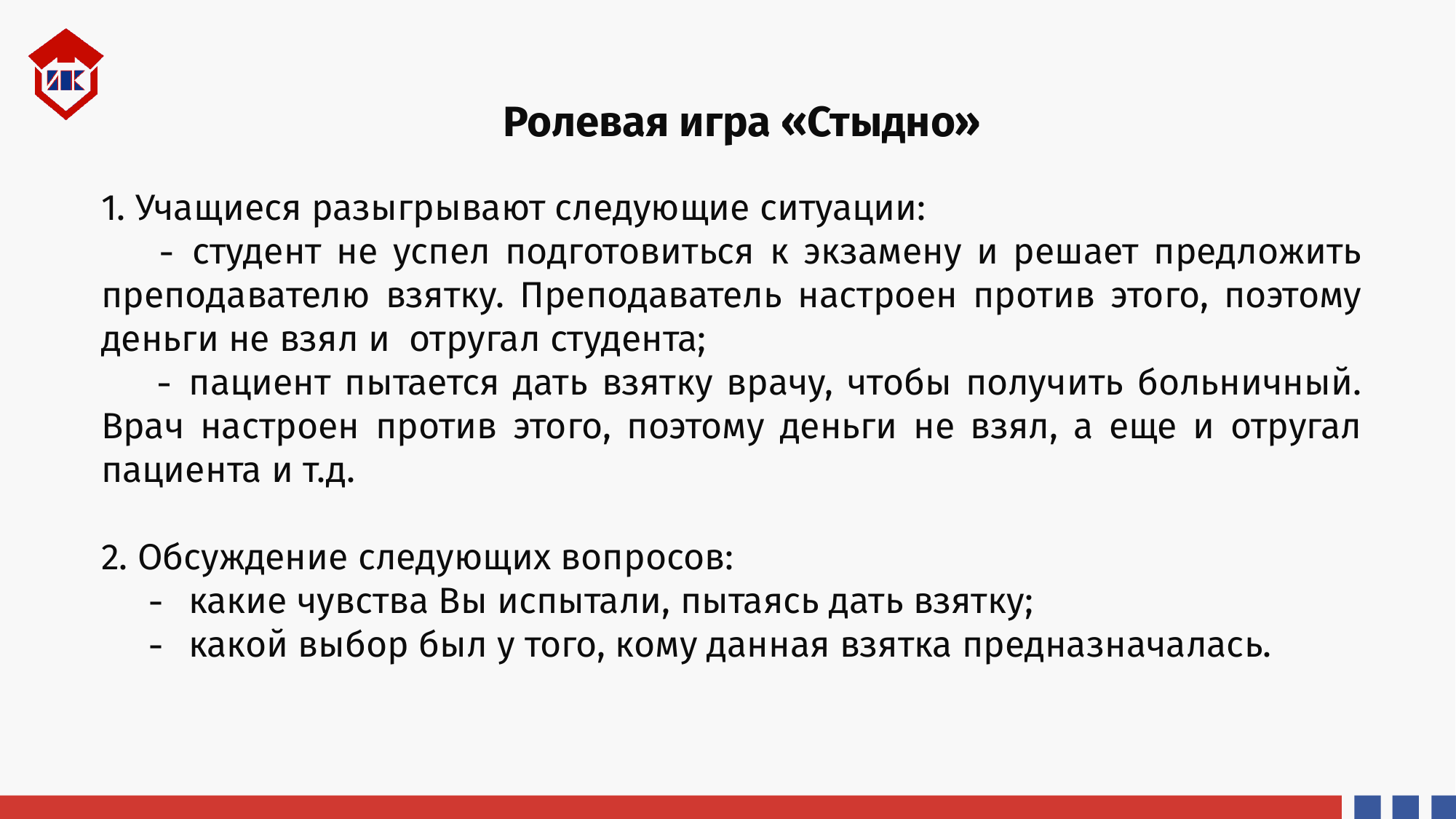

# Ролевая игра «Стыдно»
1. Учащиеся разыгрывают следующие ситуации:
  - студент не успел подготовиться к экзамену и решает предложить преподавателю взятку. Преподаватель настроен против этого, поэтому деньги не взял и  отругал студента;
  - пациент пытается дать взятку врачу, чтобы получить больничный. Врач настроен против этого, поэтому деньги не взял, а еще и отругал пациента и т.д.

2. Обсуждение следующих вопросов:
  - какие чувства Вы испытали, пытаясь дать взятку;
  - какой выбор был у того, кому данная взятка предназначалась.